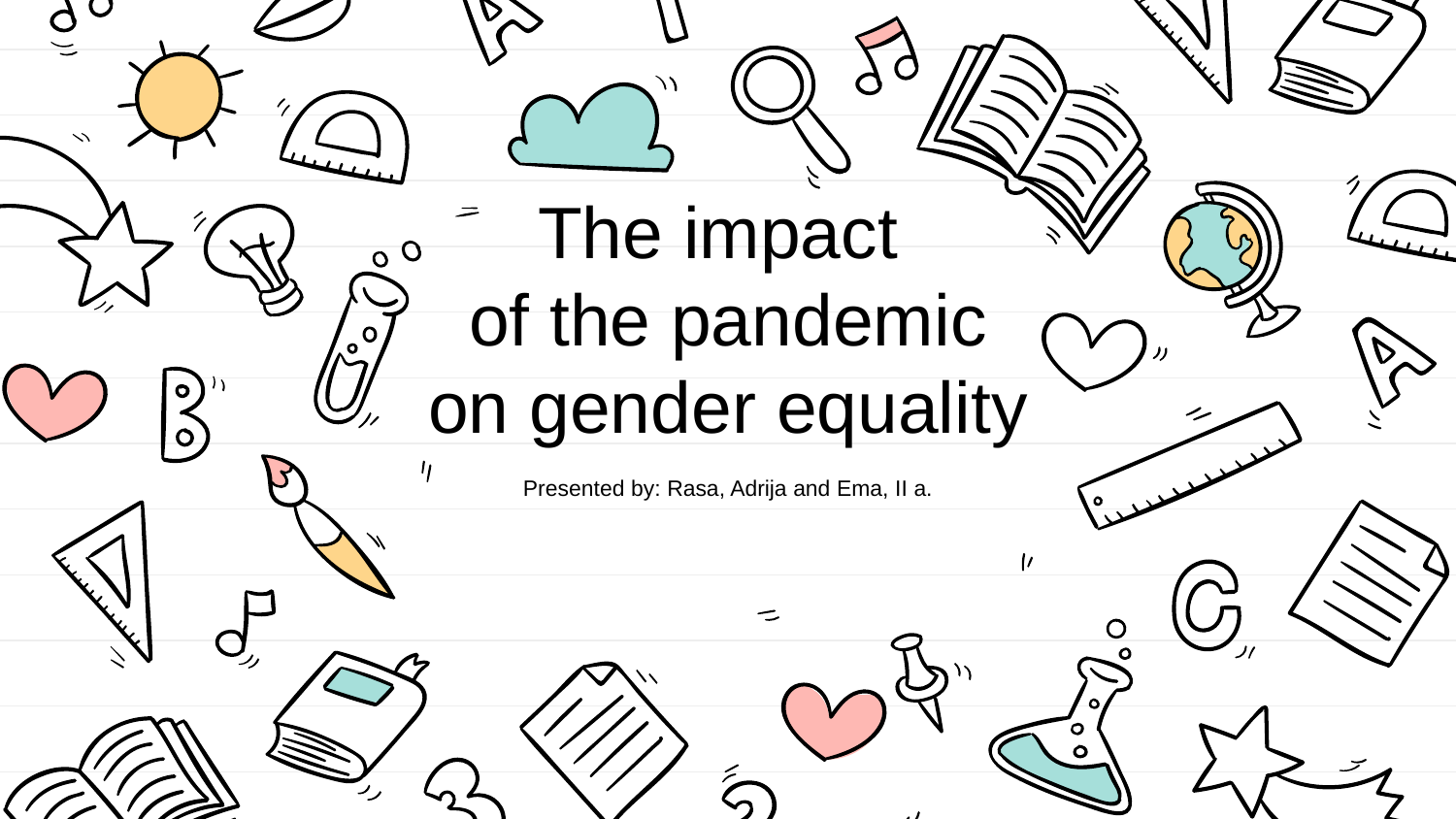

# The impact of the pandemic on gender equality

Presented by: Rasa, Adrija and Ema, II a.